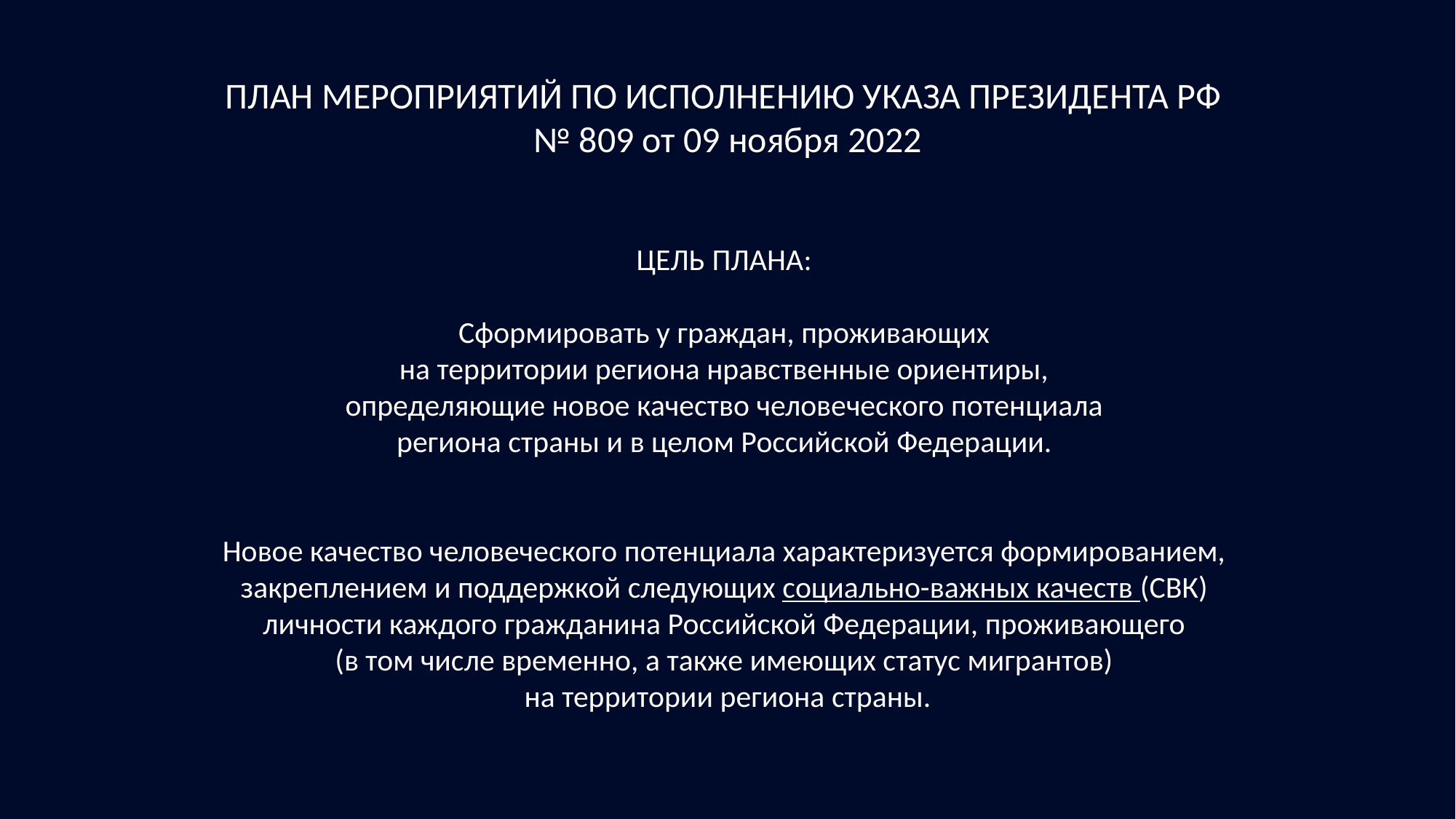

ПЛАН МЕРОПРИЯТИЙ ПО ИСПОЛНЕНИЮ УКАЗА ПРЕЗИДЕНТА РФ
№ 809 от 09 ноября 2022

ЦЕЛЬ ПЛАНА:

Сформировать у граждан, проживающих
на территории региона нравственные ориентиры,
определяющие новое качество человеческого потенциала
региона страны и в целом Российской Федерации.

Новое качество человеческого потенциала характеризуется формированием,
закреплением и поддержкой следующих социально-важных качеств (СВК)
личности каждого гражданина Российской Федерации, проживающего
(в том числе временно, а также имеющих статус мигрантов)
на территории региона страны.